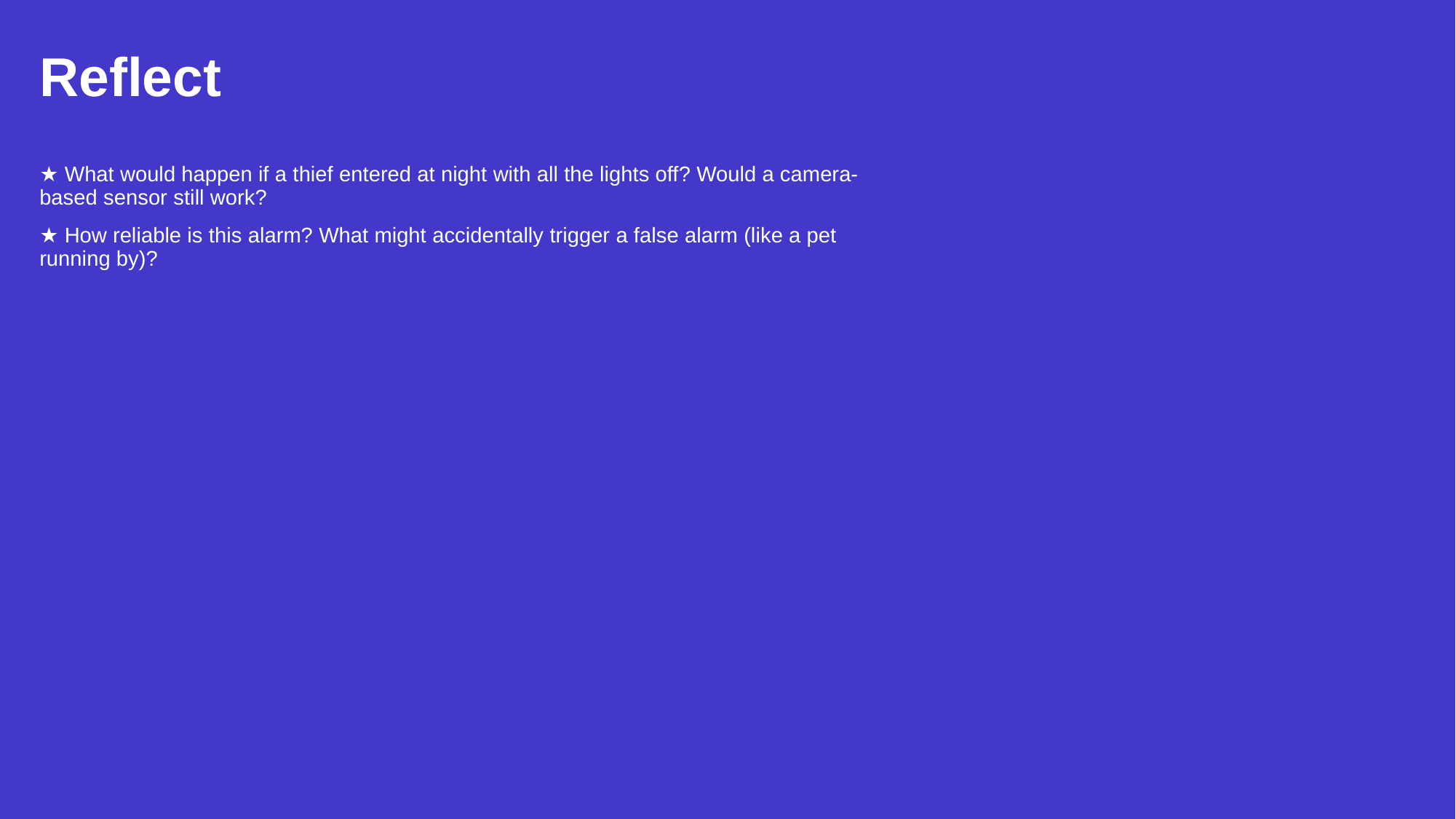

# Reflect
★ What would happen if a thief entered at night with all the lights off? Would a camera-based sensor still work?
★ How reliable is this alarm? What might accidentally trigger a false alarm (like a pet running by)?